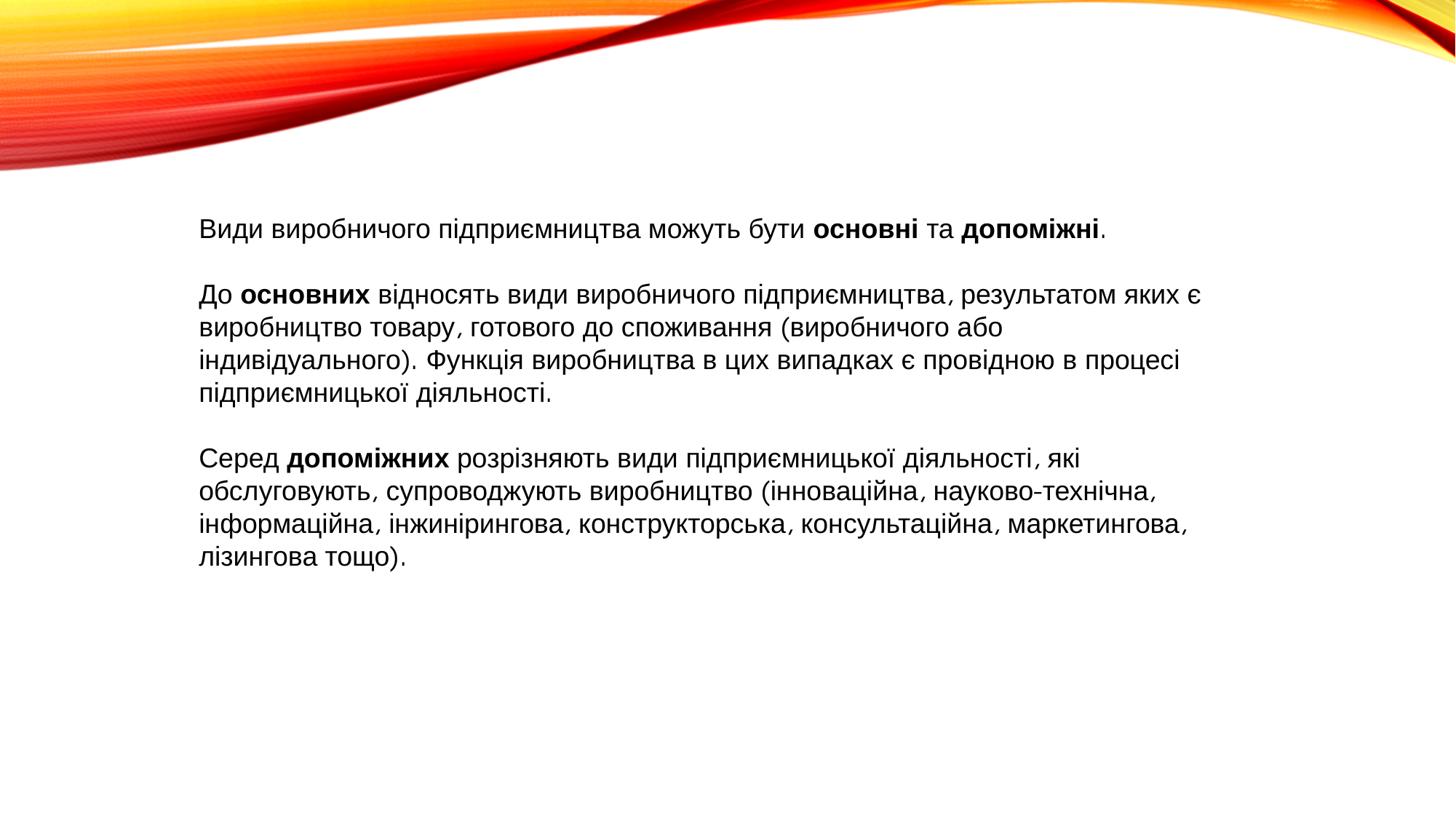

Види виробничого підприємництва можуть бути основні та допоміжні.

До основних відносять види виробничого підприємництва, результатом яких є виробництво товару, готового до споживання (виробничого або індивідуального). Функція виробництва в цих випадках є провідною в процесі підприємницької діяльності.

Серед допоміжних розрізняють види підприємницької діяльності, які обслуговують, супроводжують виробництво (інноваційна, науково-технічна, інформаційна, інжинірингова, конструкторська, консультаційна, маркетингова, лізингова тощо).